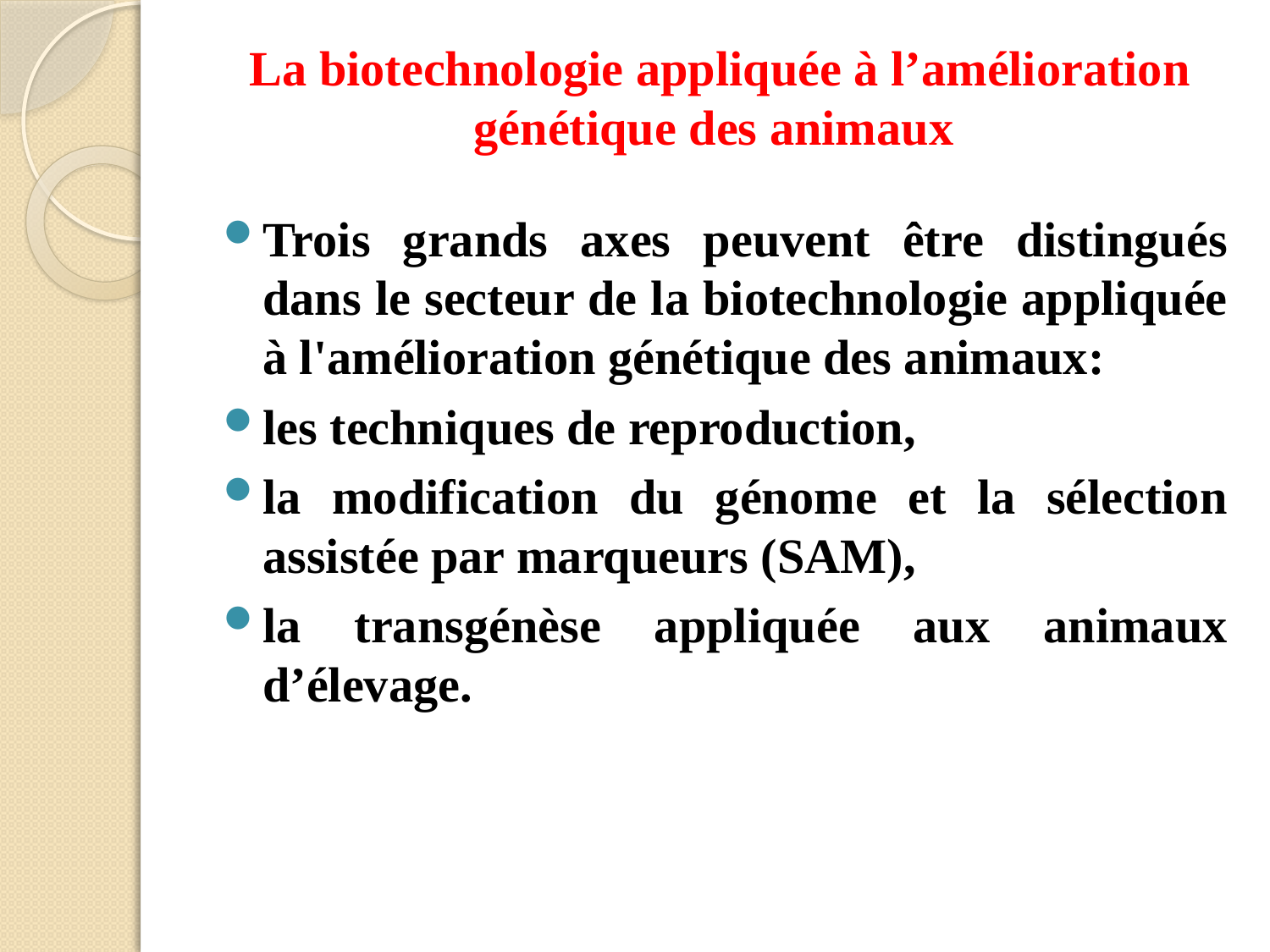

# La biotechnologie appliquée à l’amélioration génétique des animaux
Trois grands axes peuvent être distingués dans le secteur de la biotechnologie appliquée à l'amélioration génétique des animaux:
les techniques de reproduction,
la modification du génome et la sélection assistée par marqueurs (SAM),
la transgénèse appliquée aux animaux d’élevage.